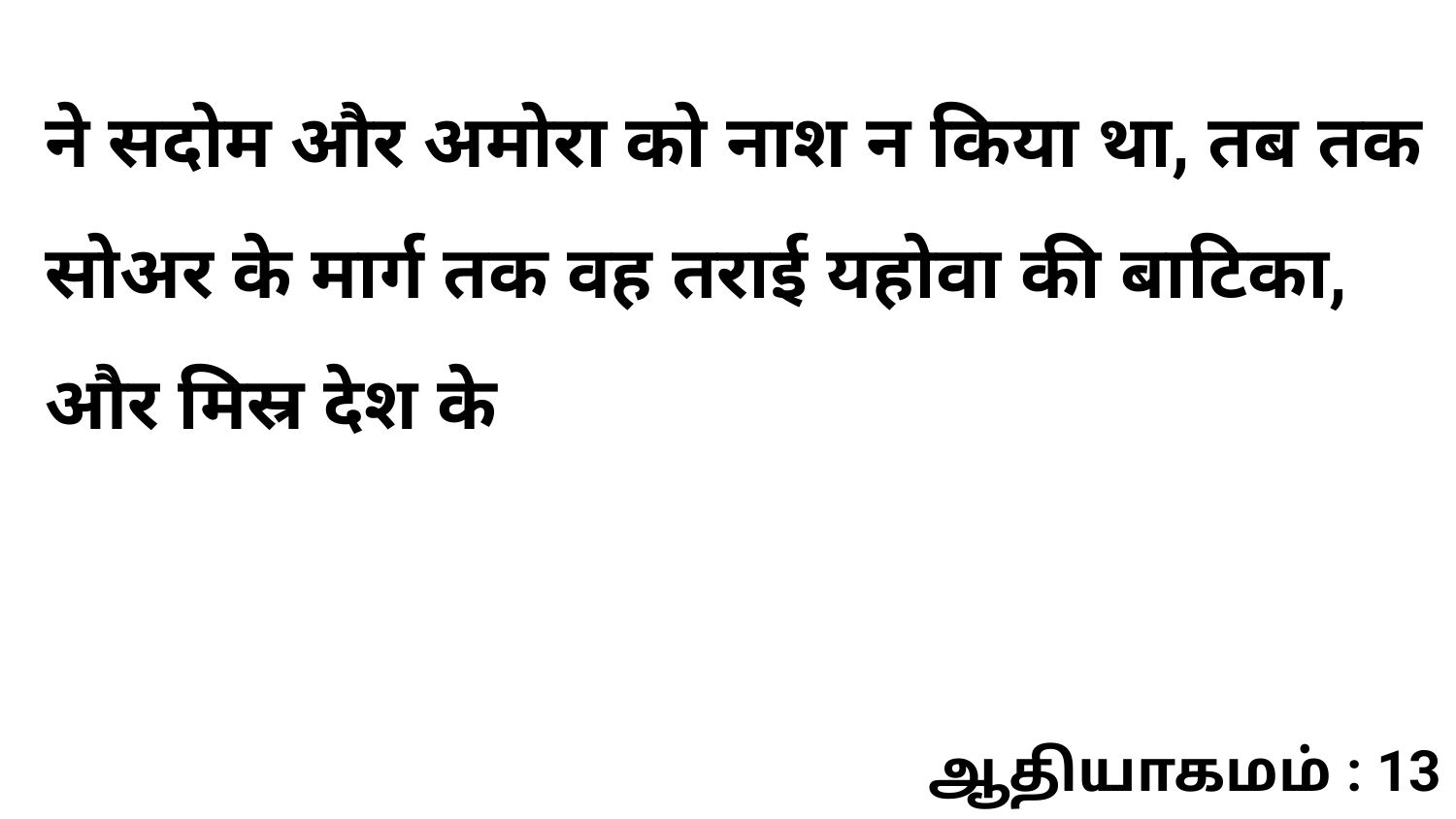

ने सदोम और अमोरा को नाश न किया था, तब तक सोअर के मार्ग तक वह तराई यहोवा की बाटिका, और मिस्र देश के
ஆதியாகமம் : 13